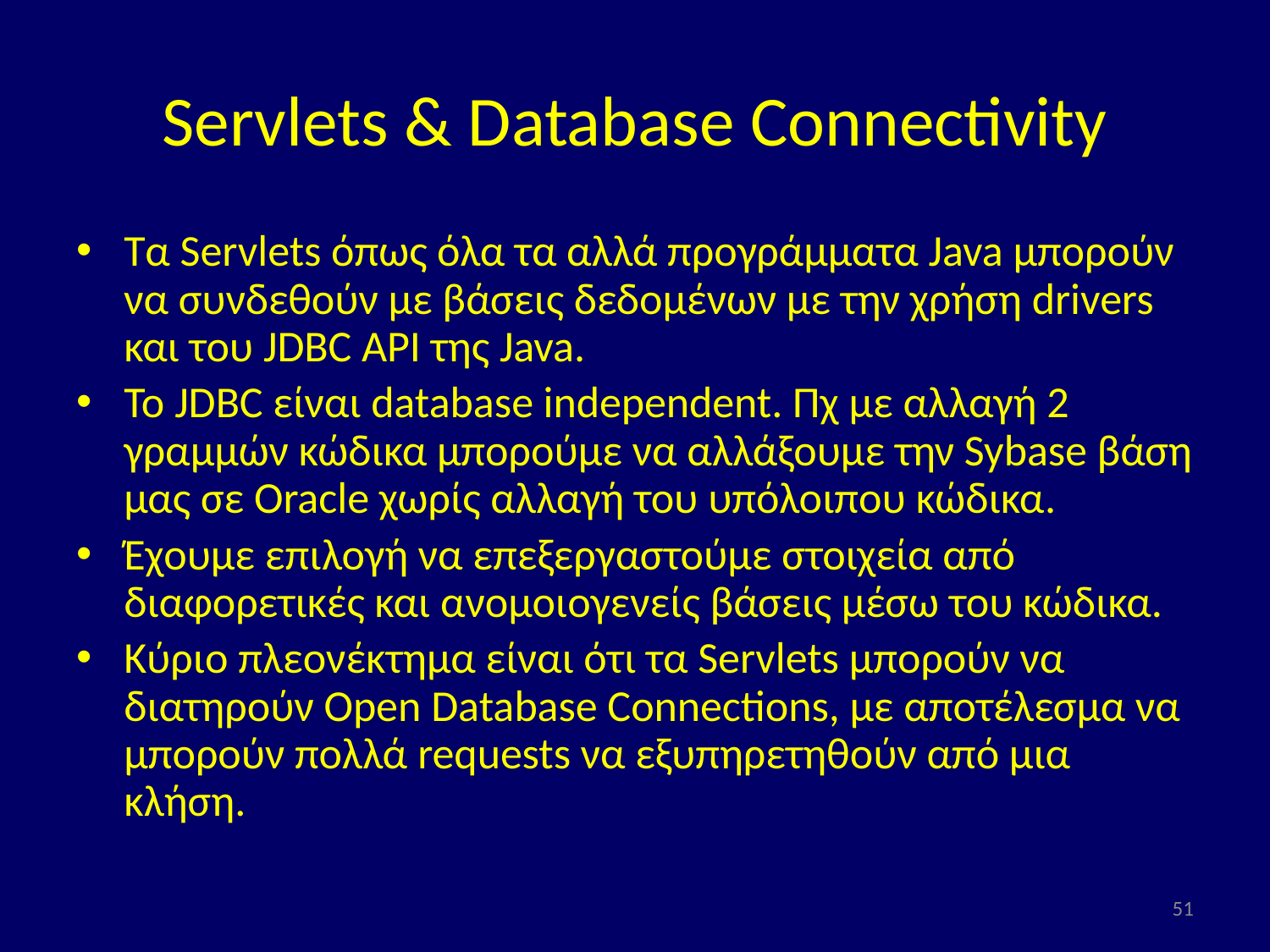

# Servlets & Database Connectivity
Τα Servlets όπως όλα τα αλλά προγράμματα Java μπορούν να συνδεθούν με βάσεις δεδομένων με την χρήση drivers και του JDBC API της Java.
To JDBC είναι database independent. Πχ με αλλαγή 2 γραμμών κώδικα μπορούμε να αλλάξουμε την Sybase βάση μας σε Oracle χωρίς αλλαγή του υπόλοιπου κώδικα.
Έχουμε επιλογή να επεξεργαστούμε στοιχεία από διαφορετικές και ανομοιογενείς βάσεις μέσω του κώδικα.
Κύριο πλεονέκτημα είναι ότι τα Servlets μπορούν να διατηρούν Open Database Connections, με αποτέλεσμα να μπορούν πολλά requests να εξυπηρετηθούν από μια κλήση.
51